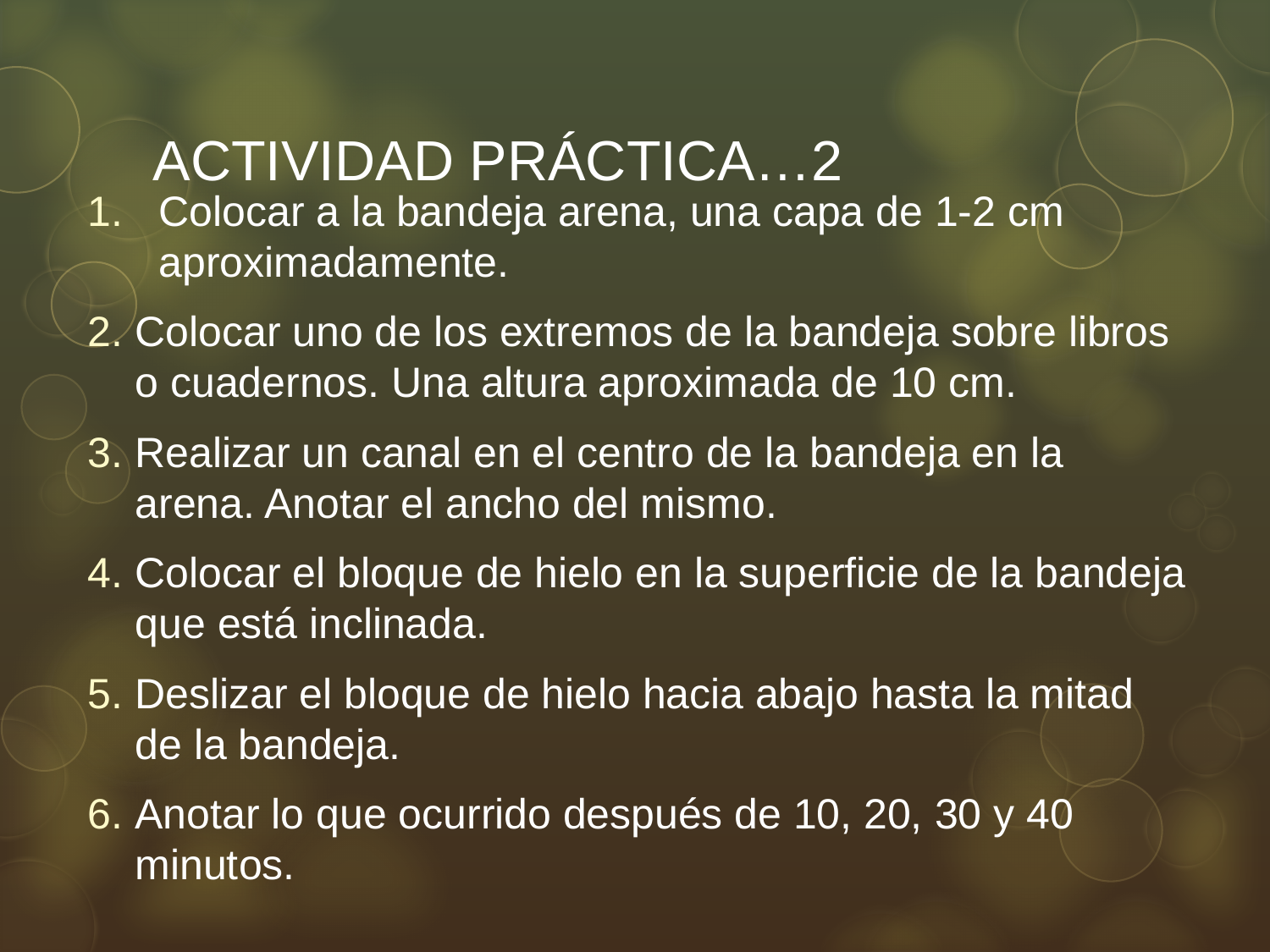

# ACTIVIDAD PRÁCTICA…2
Colocar a la bandeja arena, una capa de 1-2 cm aproximadamente.
Colocar uno de los extremos de la bandeja sobre libros o cuadernos. Una altura aproximada de 10 cm.
Realizar un canal en el centro de la bandeja en la arena. Anotar el ancho del mismo.
Colocar el bloque de hielo en la superficie de la bandeja que está inclinada.
Deslizar el bloque de hielo hacia abajo hasta la mitad de la bandeja.
Anotar lo que ocurrido después de 10, 20, 30 y 40 minutos.